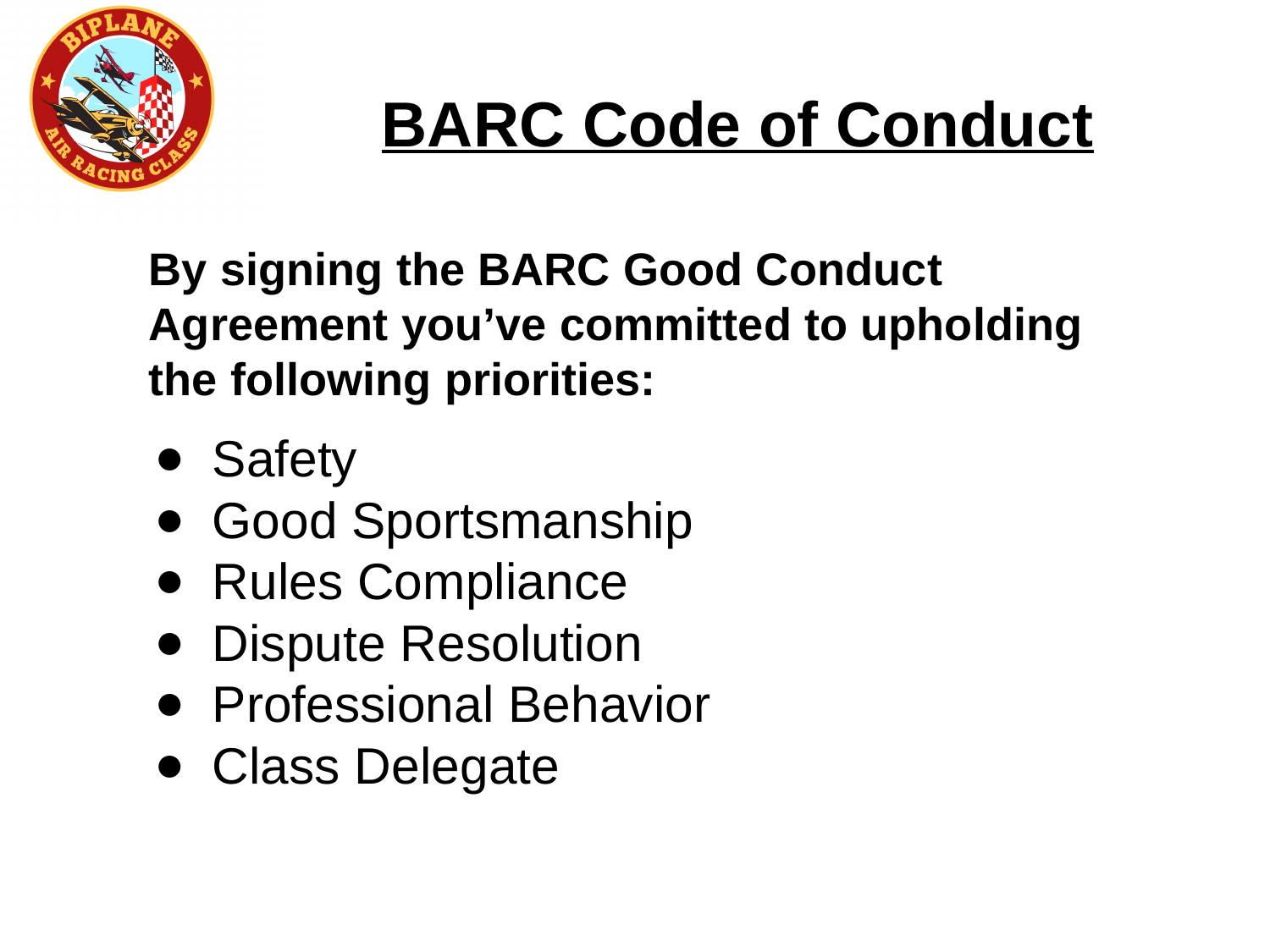

BARC Code of Conduct
By signing the BARC Good Conduct Agreement you’ve committed to upholding the following priorities:
Safety
Good Sportsmanship
Rules Compliance
Dispute Resolution
Professional Behavior
Class Delegate